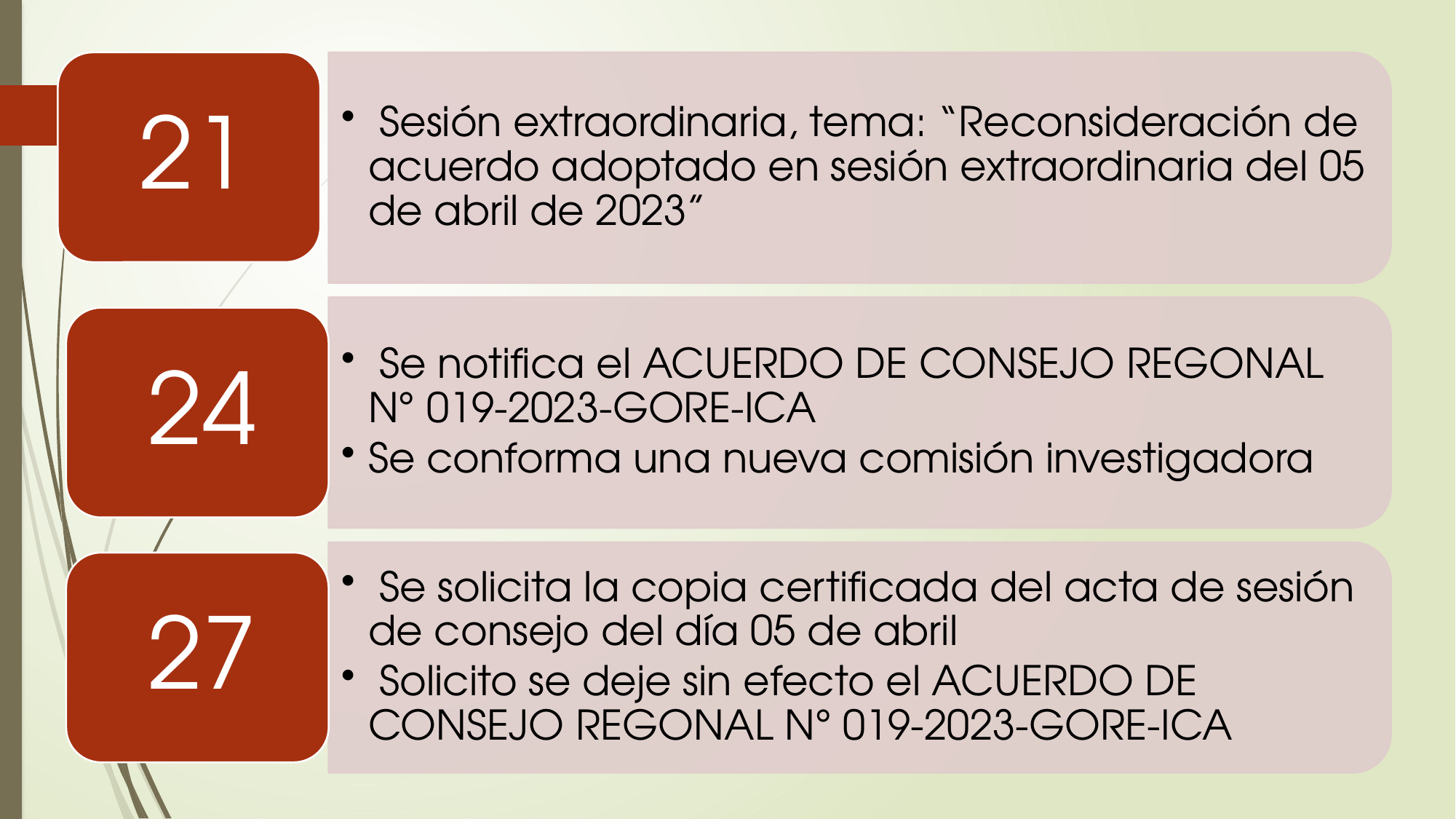

Sesión extraordinaria, tema: “Reconsideración de acuerdo adoptado en sesión extraordinaria del 05 de abril de 2023”
21
 Se notifica el ACUERDO DE CONSEJO REGONAL N° 019-2023-GORE-ICA
Se conforma una nueva comisión investigadora
24
 Se solicita la copia certificada del acta de sesión de consejo del día 05 de abril
 Solicito se deje sin efecto el ACUERDO DE CONSEJO REGONAL N° 019-2023-GORE-ICA
27